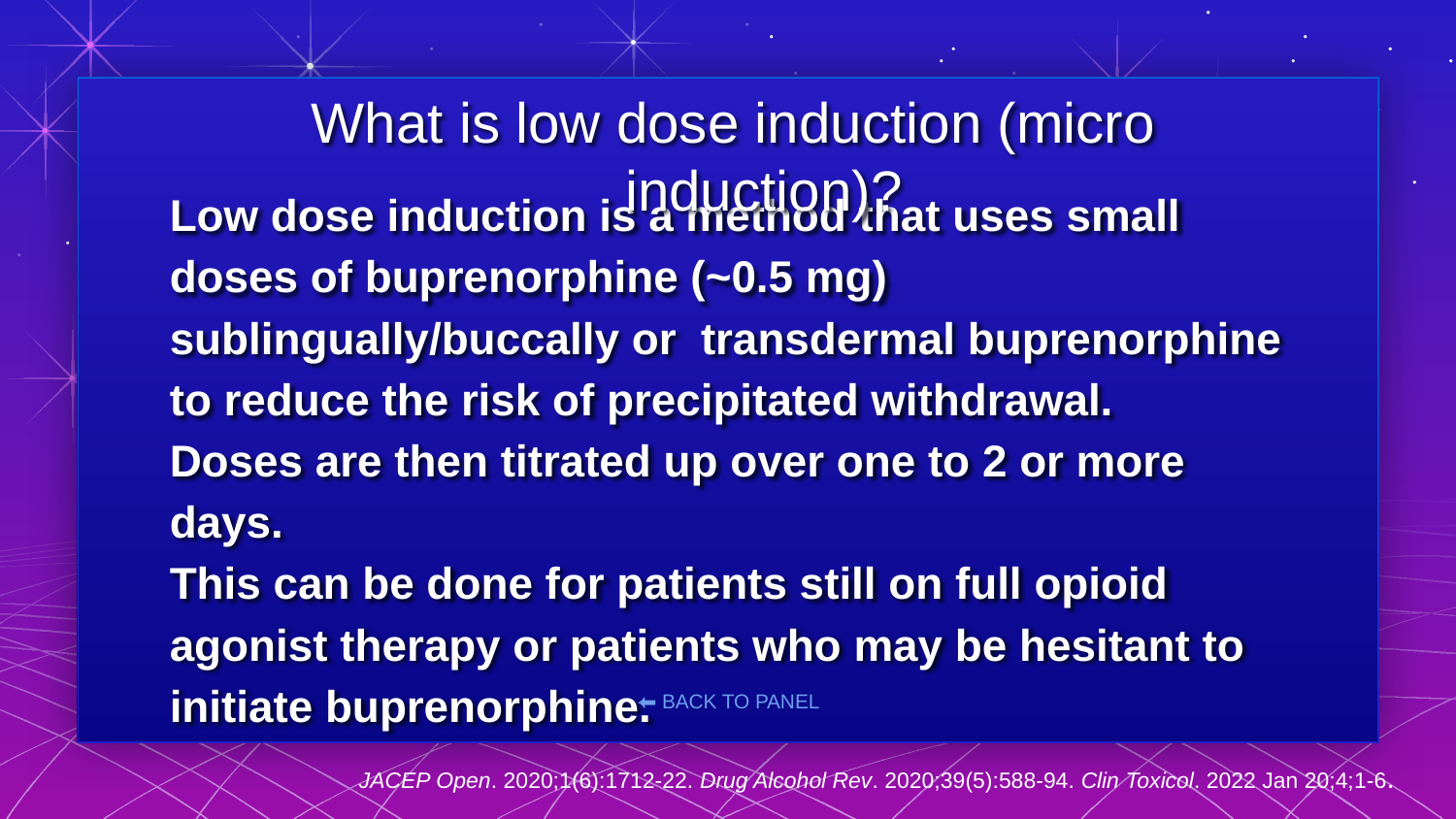

What is low dose induction (micro induction)?
# Low dose induction is a method that uses small doses of buprenorphine (~0.5 mg) sublingually/buccally or  transdermal buprenorphine to reduce the risk of precipitated withdrawal. Doses are then titrated up over one to 2 or more days. This can be done for patients still on full opioid agonist therapy or patients who may be hesitant to initiate buprenorphine.
JACEP Open. 2020;1(6):1712-22. Drug Alcohol Rev. 2020;39(5):588-94. Clin Toxicol. 2022 Jan 20;4;1-6.